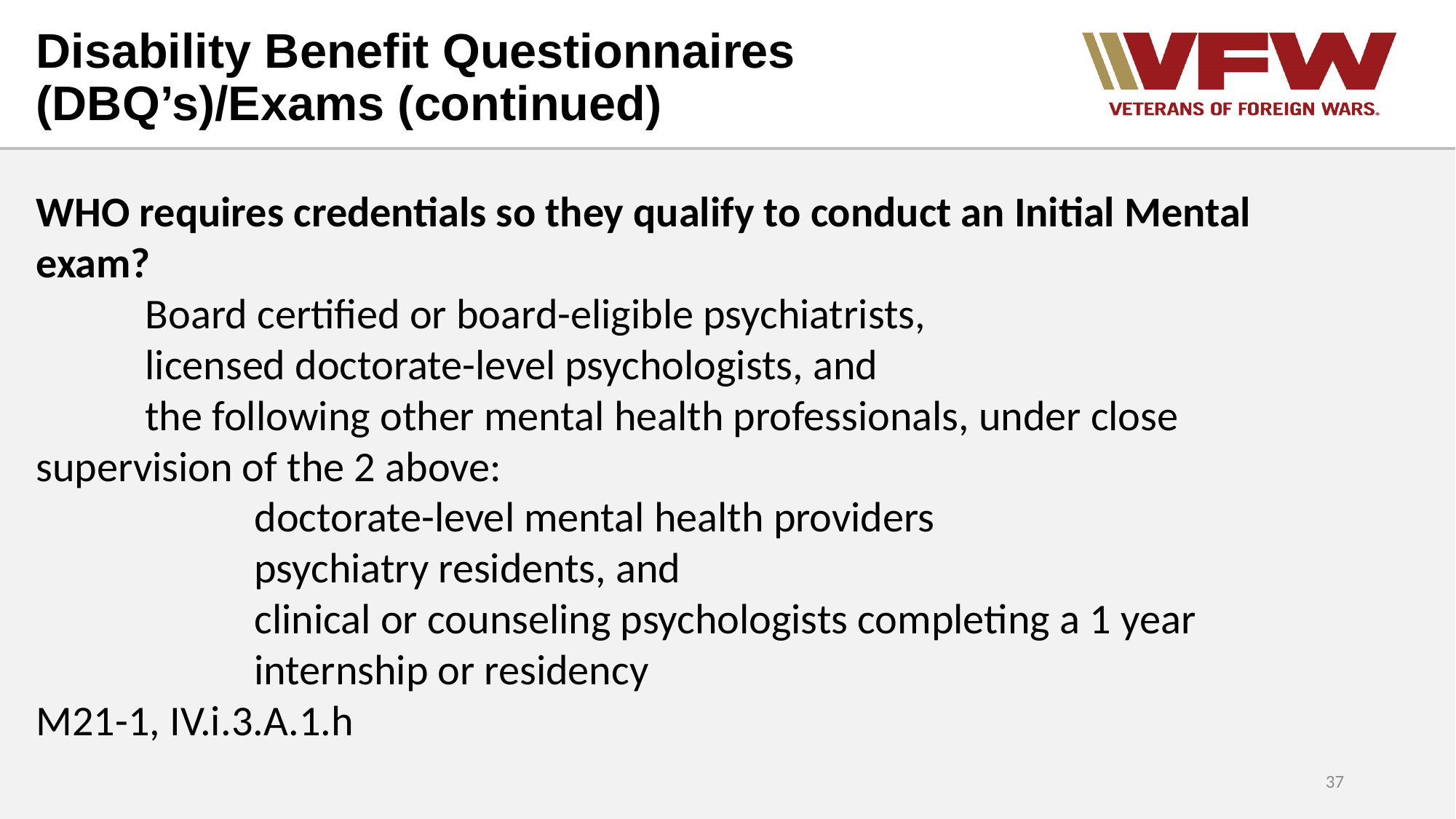

# Disability Benefit Questionnaires (DBQ’s)/Exams (continued)
WHO requires credentials so they qualify to conduct an Initial Mental exam?
	Board certified or board-eligible psychiatrists,
	licensed doctorate-level psychologists, and
	the following other mental health professionals, under close 	supervision of the 2 above:
		doctorate-level mental health providers
		psychiatry residents, and
		clinical or counseling psychologists completing a 1 year 			internship or residency
M21-1, IV.i.3.A.1.h
37